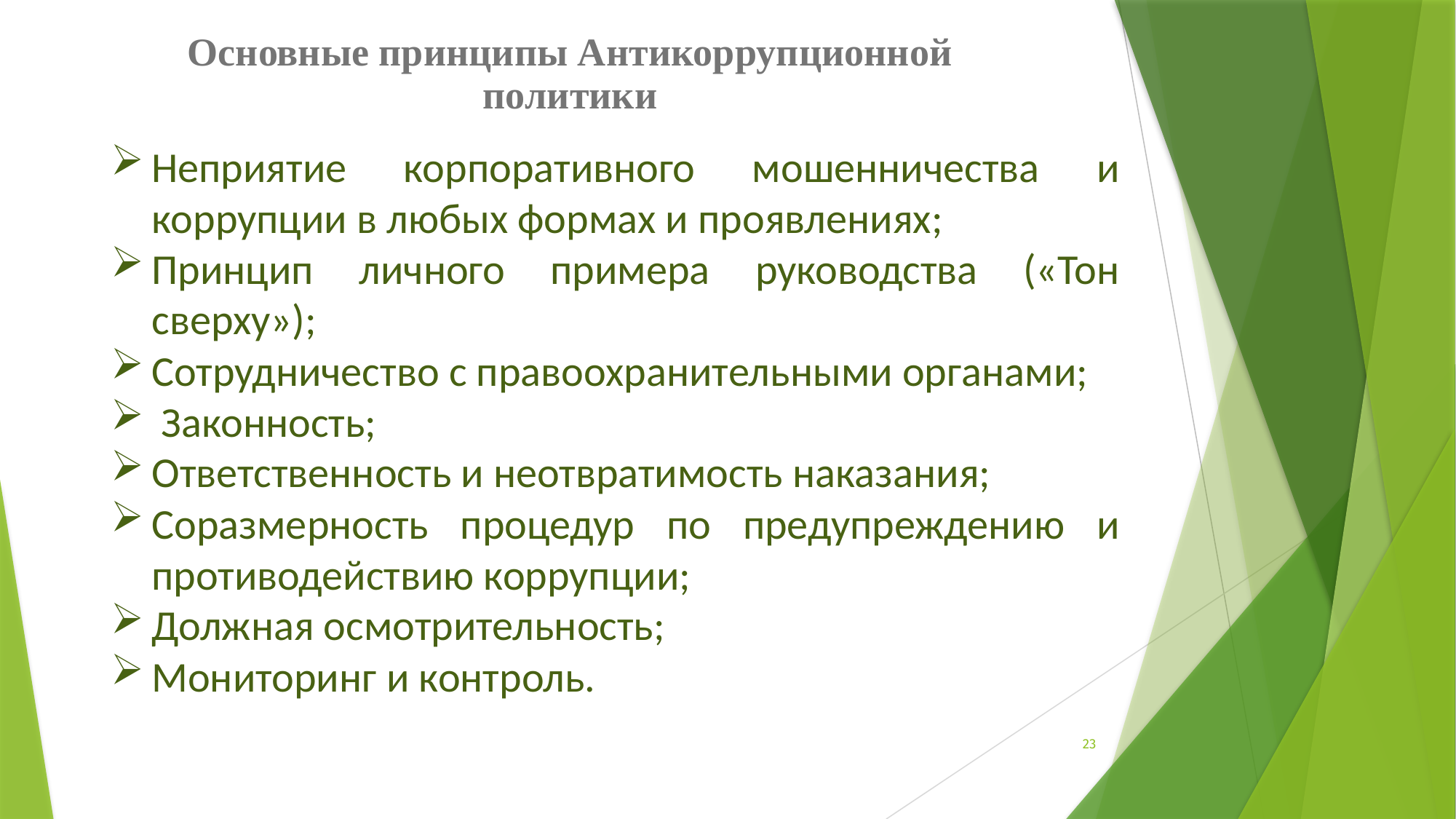

Основные принципы Антикоррупционной политики
Неприятие корпоративного мошенничества и коррупции в любых формах и проявлениях;
Принцип личного примера руководства («Тон сверху»);
Сотрудничество с правоохранительными органами;
 Законность;
Ответственность и неотвратимость наказания;
Соразмерность процедур по предупреждению и противодействию коррупции;
Должная осмотрительность;
Мониторинг и контроль.

23